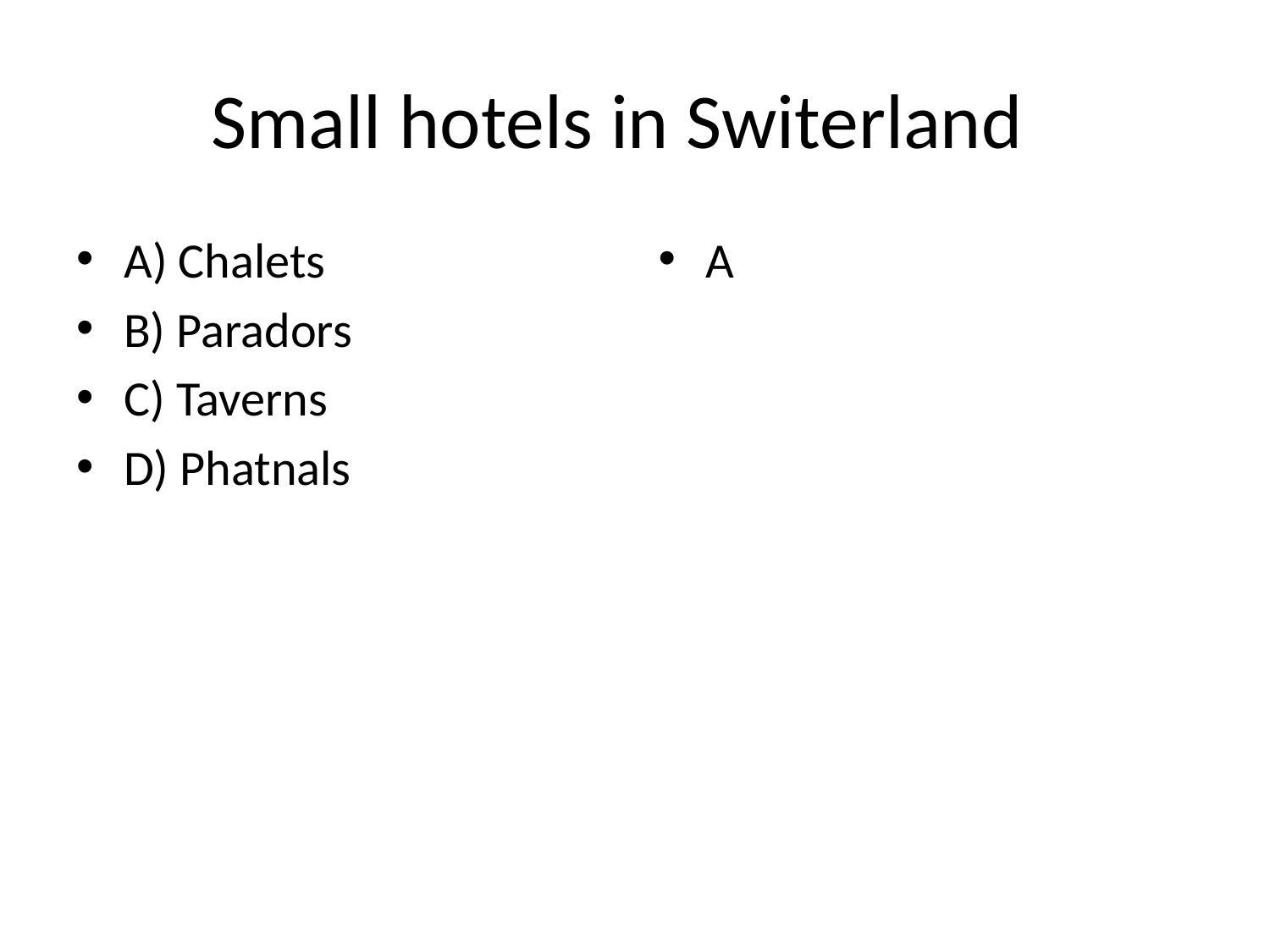

# Small hotels in Switerland
A) Chalets
B) Paradors
C) Taverns
D) Phatnals
A